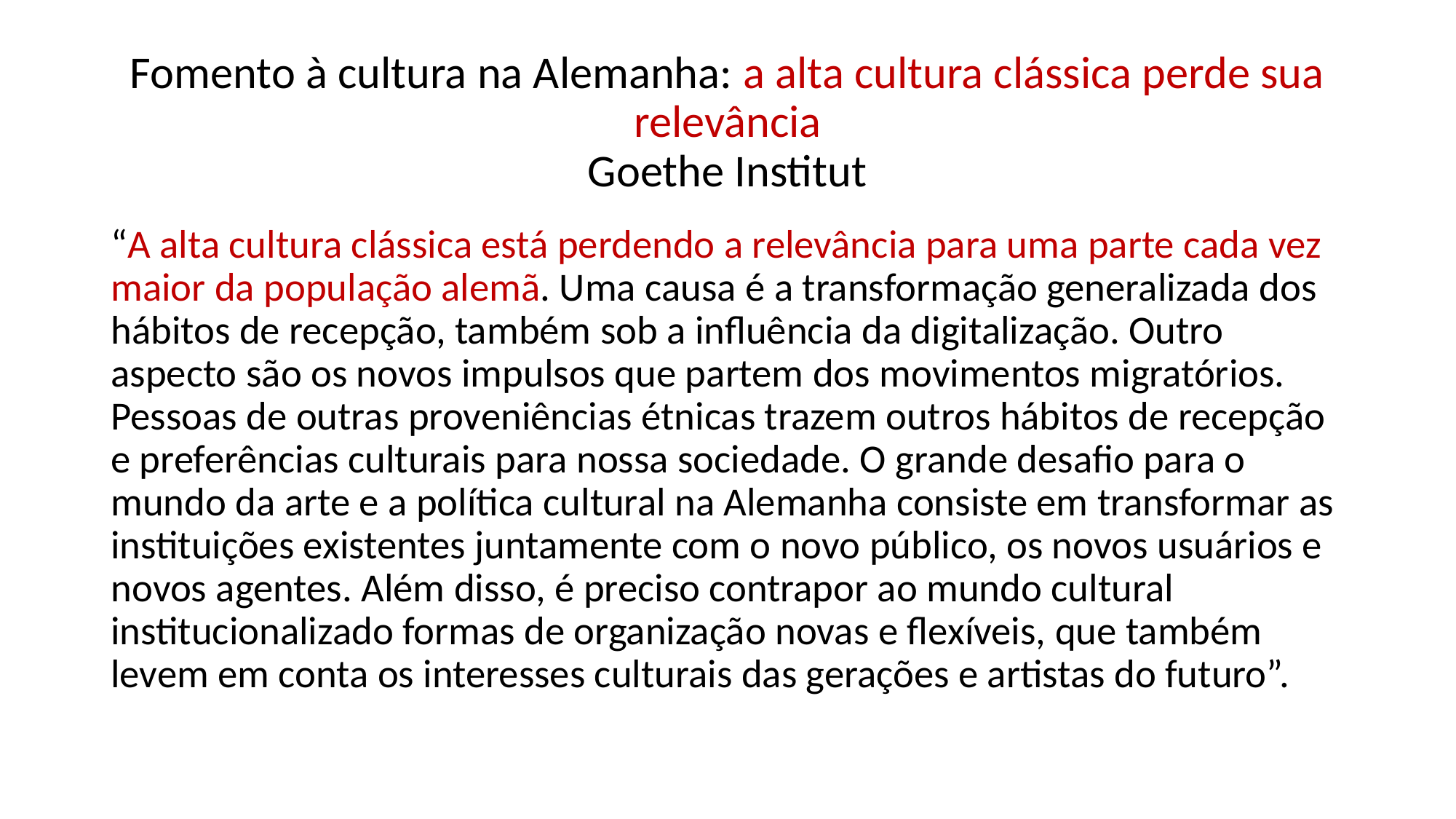

# Fomento à cultura na Alemanha: a alta cultura clássica perde sua relevância Goethe Institut
“A alta cultura clássica está perdendo a relevância para uma parte cada vez maior da população alemã. Uma causa é a transformação generalizada dos hábitos de recepção, também sob a influência da digitalização. Outro aspecto são os novos impulsos que partem dos movimentos migratórios. Pessoas de outras proveniências étnicas trazem outros hábitos de recepção e preferências culturais para nossa sociedade. O grande desafio para o mundo da arte e a política cultural na Alemanha consiste em transformar as instituições existentes juntamente com o novo público, os novos usuários e novos agentes. Além disso, é preciso contrapor ao mundo cultural institucionalizado formas de organização novas e flexíveis, que também levem em conta os interesses culturais das gerações e artistas do futuro”.